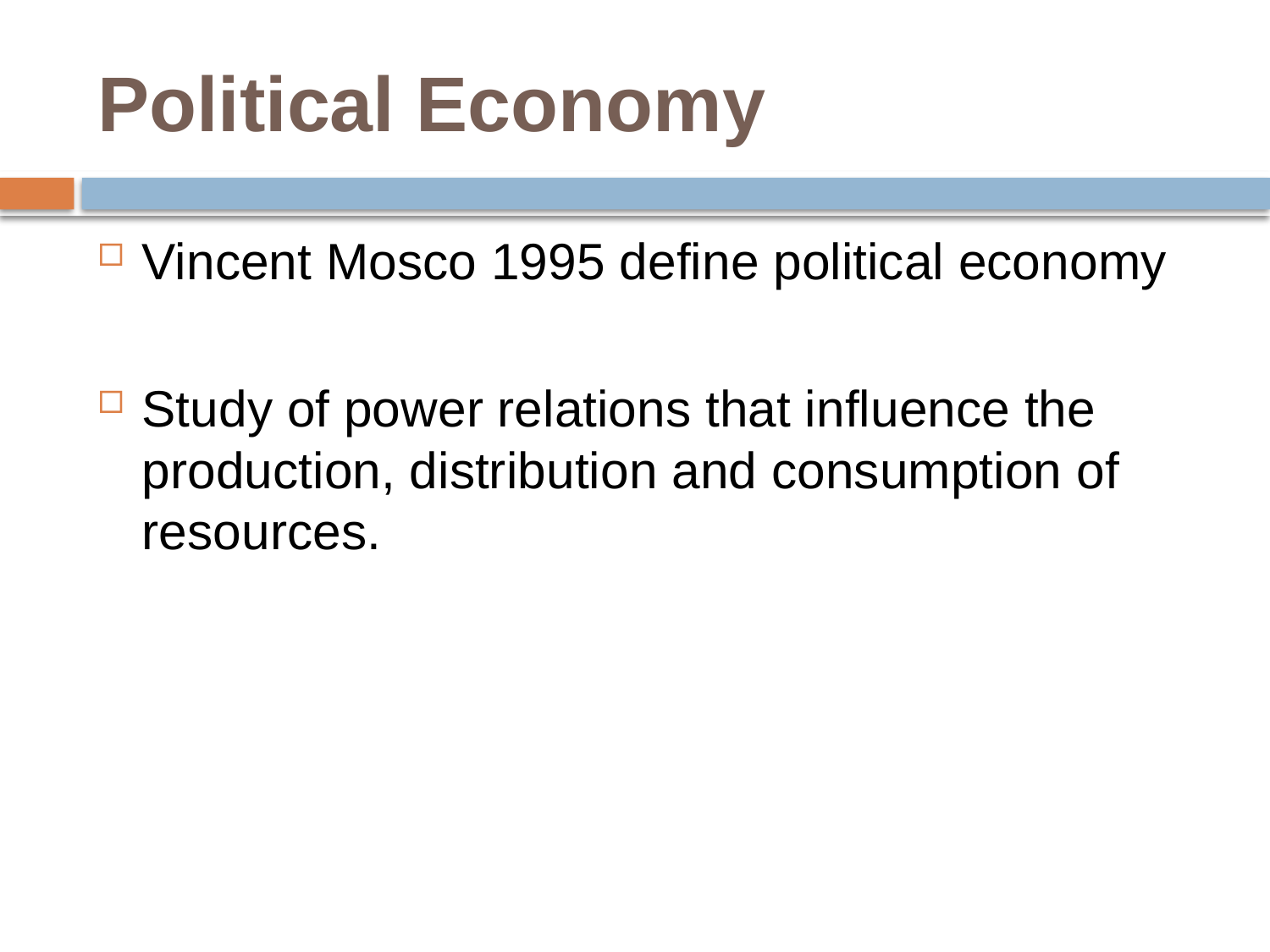

# Political Economy
Vincent Mosco 1995 define political economy

Study of power relations that influence the production, distribution and consumption of resources.